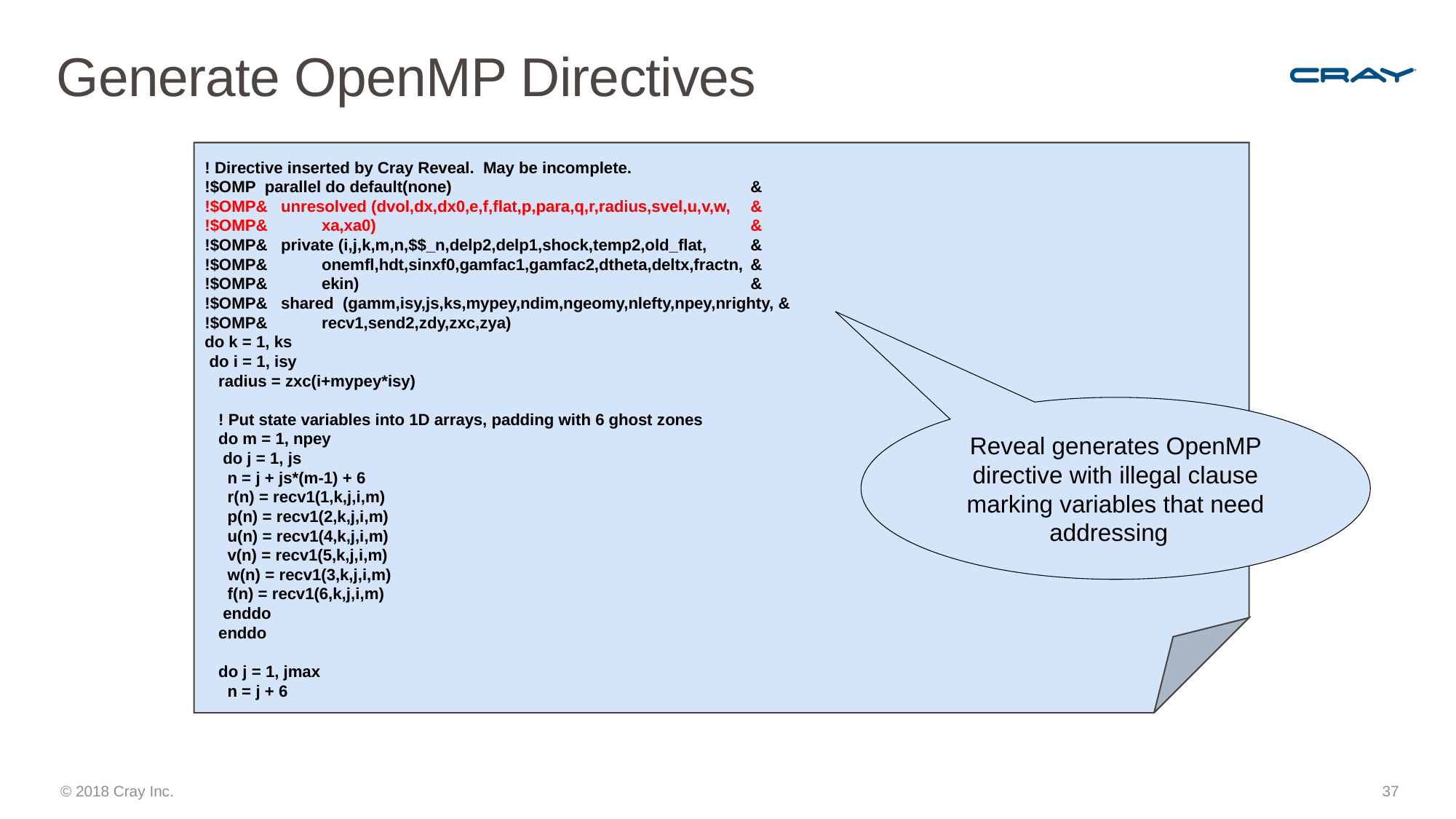

# Generate OpenMP Directives

! Directive inserted by Cray Reveal.  May be incomplete.
!$OMP  parallel do default(none)                                         		&
!$OMP&   unresolved (dvol,dx,dx0,e,f,flat,p,para,q,r,radius,svel,u,v,w,  	&
!$OMP&            xa,xa0)                                                		&
!$OMP&   private (i,j,k,m,n,$$_n,delp2,delp1,shock,temp2,old_flat,       	&
!$OMP&            onemfl,hdt,sinxf0,gamfac1,gamfac2,dtheta,deltx,fractn, 	&
!$OMP&            ekin)                                                  		&
!$OMP&   shared  (gamm,isy,js,ks,mypey,ndim,ngeomy,nlefty,npey,nrighty, &
!$OMP&            recv1,send2,zdy,zxc,zya)
do k = 1, ks
 do i = 1, isy
   radius = zxc(i+mypey*isy)

   ! Put state variables into 1D arrays, padding with 6 ghost zones
   do m = 1, npey
    do j = 1, js
     n = j + js*(m-1) + 6
     r(n) = recv1(1,k,j,i,m)
     p(n) = recv1(2,k,j,i,m)
     u(n) = recv1(4,k,j,i,m)
     v(n) = recv1(5,k,j,i,m)
     w(n) = recv1(3,k,j,i,m)
     f(n) = recv1(6,k,j,i,m)
    enddo
   enddo

   do j = 1, jmax
     n = j + 6
Reveal generates OpenMP directive with illegal clause marking variables that need addressing
37